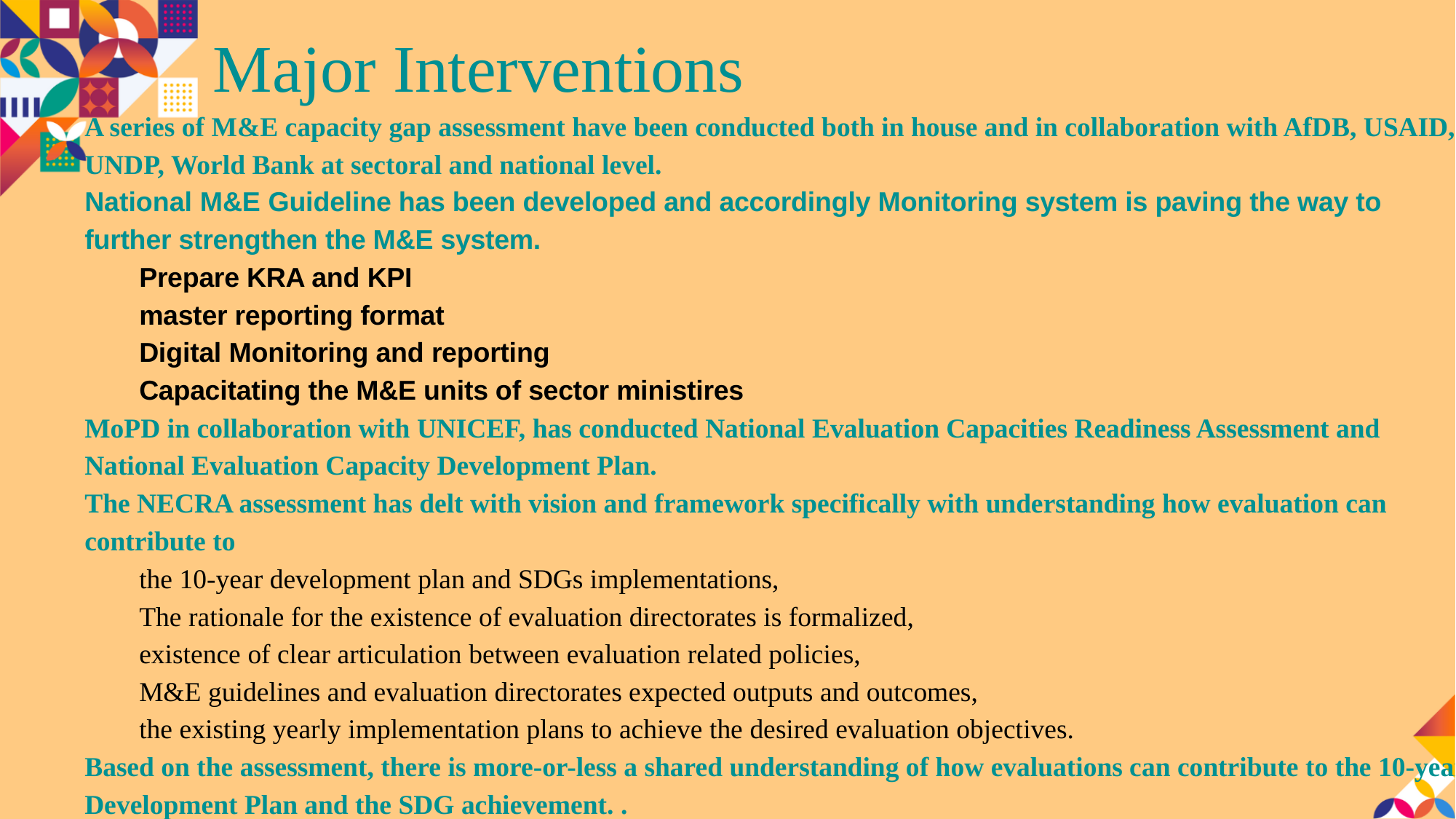

Major Interventions
A series of M&E capacity gap assessment have been conducted both in house and in collaboration with AfDB, USAID, UNDP, World Bank at sectoral and national level.
National M&E Guideline has been developed and accordingly Monitoring system is paving the way to further strengthen the M&E system.
Prepare KRA and KPI
master reporting format
Digital Monitoring and reporting
Capacitating the M&E units of sector ministires
MoPD in collaboration with UNICEF, has conducted National Evaluation Capacities Readiness Assessment and National Evaluation Capacity Development Plan.
The NECRA assessment has delt with vision and framework specifically with understanding how evaluation can contribute to
the 10-year development plan and SDGs implementations,
The rationale for the existence of evaluation directorates is formalized,
existence of clear articulation between evaluation related policies,
M&E guidelines and evaluation directorates expected outputs and outcomes,
the existing yearly implementation plans to achieve the desired evaluation objectives.
Based on the assessment, there is more-or-less a shared understanding of how evaluations can contribute to the 10-year Development Plan and the SDG achievement. .